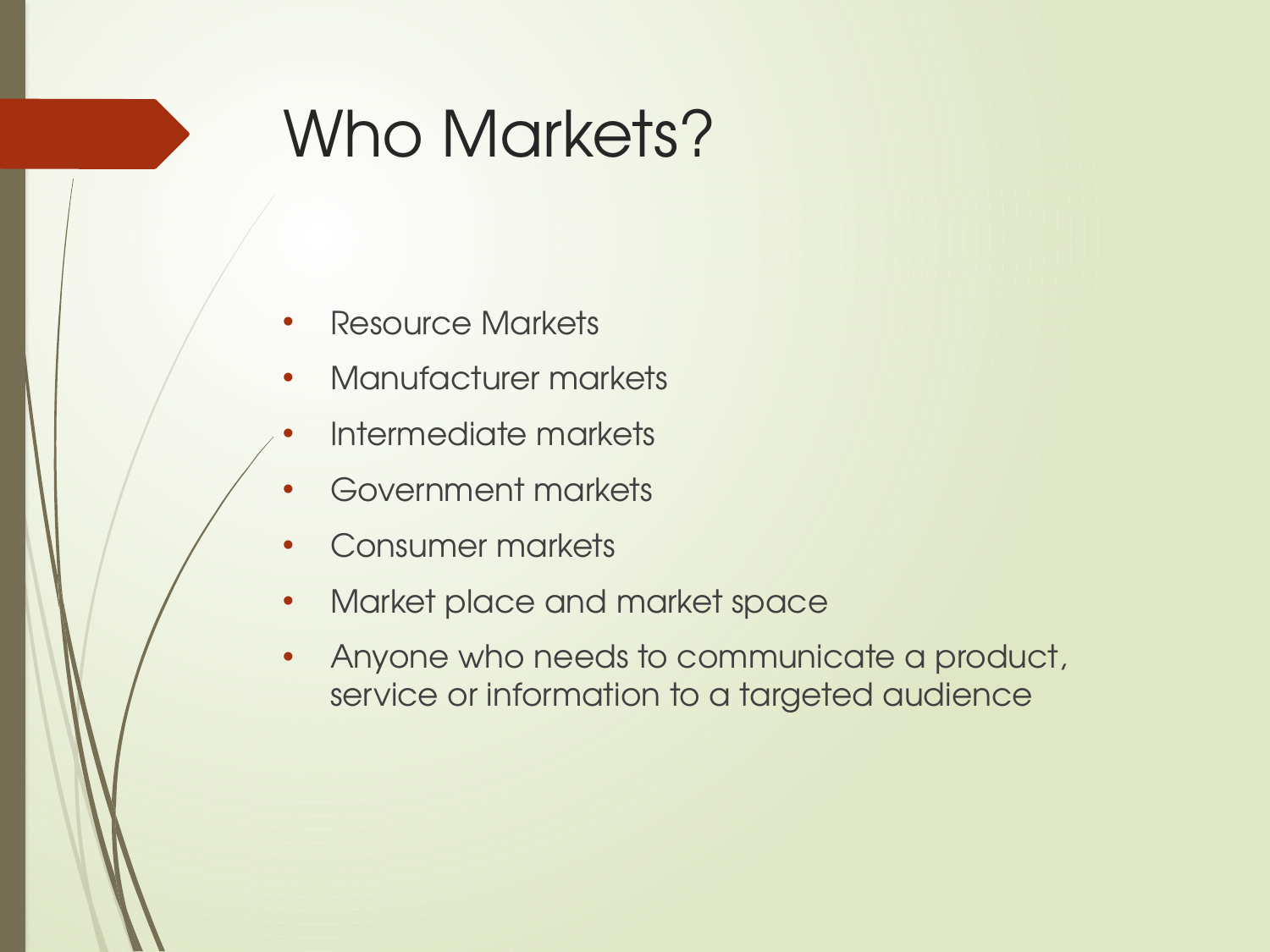

# Who Markets?
Resource Markets
Manufacturer markets
Intermediate markets
Government markets
Consumer markets
Market place and market space
Anyone who needs to communicate a product, service or information to a targeted audience